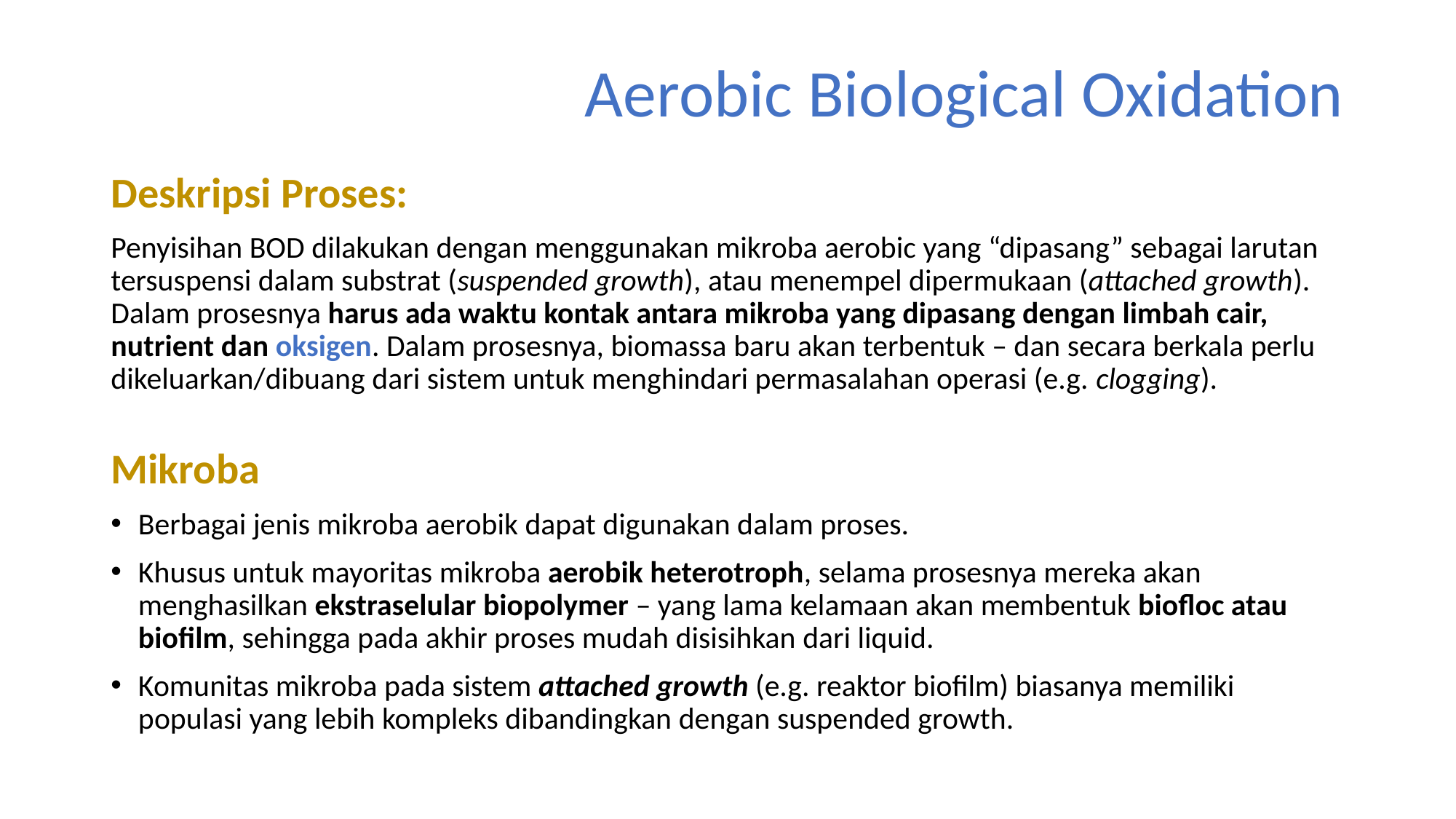

# Aerobic Biological Oxidation
Deskripsi Proses:
Penyisihan BOD dilakukan dengan menggunakan mikroba aerobic yang “dipasang” sebagai larutan tersuspensi dalam substrat (suspended growth), atau menempel dipermukaan (attached growth). Dalam prosesnya harus ada waktu kontak antara mikroba yang dipasang dengan limbah cair, nutrient dan oksigen. Dalam prosesnya, biomassa baru akan terbentuk – dan secara berkala perlu dikeluarkan/dibuang dari sistem untuk menghindari permasalahan operasi (e.g. clogging).

Mikroba
Berbagai jenis mikroba aerobik dapat digunakan dalam proses.
Khusus untuk mayoritas mikroba aerobik heterotroph, selama prosesnya mereka akan menghasilkan ekstraselular biopolymer – yang lama kelamaan akan membentuk biofloc atau biofilm, sehingga pada akhir proses mudah disisihkan dari liquid.
Komunitas mikroba pada sistem attached growth (e.g. reaktor biofilm) biasanya memiliki populasi yang lebih kompleks dibandingkan dengan suspended growth.